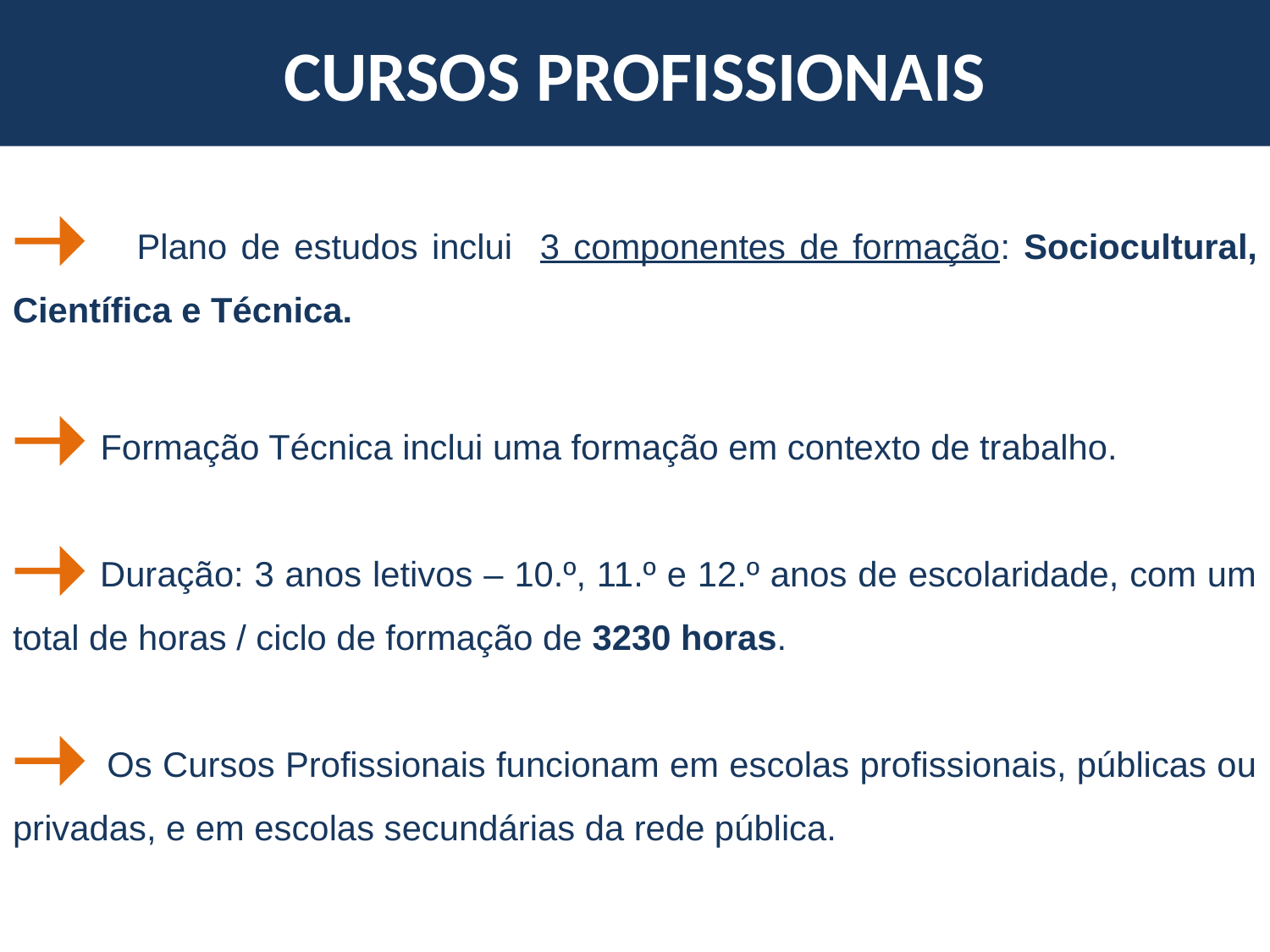

# CURSOS PROFISSIONAIS
         Plano de estudos inclui  3 componentes de formação: Sociocultural, Científica e Técnica.

         Formação Técnica inclui uma formação em contexto de trabalho.

        Duração: 3 anos letivos – 10.º, 11.º e 12.º anos de escolaridade, com um total de horas / ciclo de formação de 3230 horas.

         Os Cursos Profissionais funcionam em escolas profissionais, públicas ou privadas, e em escolas secundárias da rede pública.